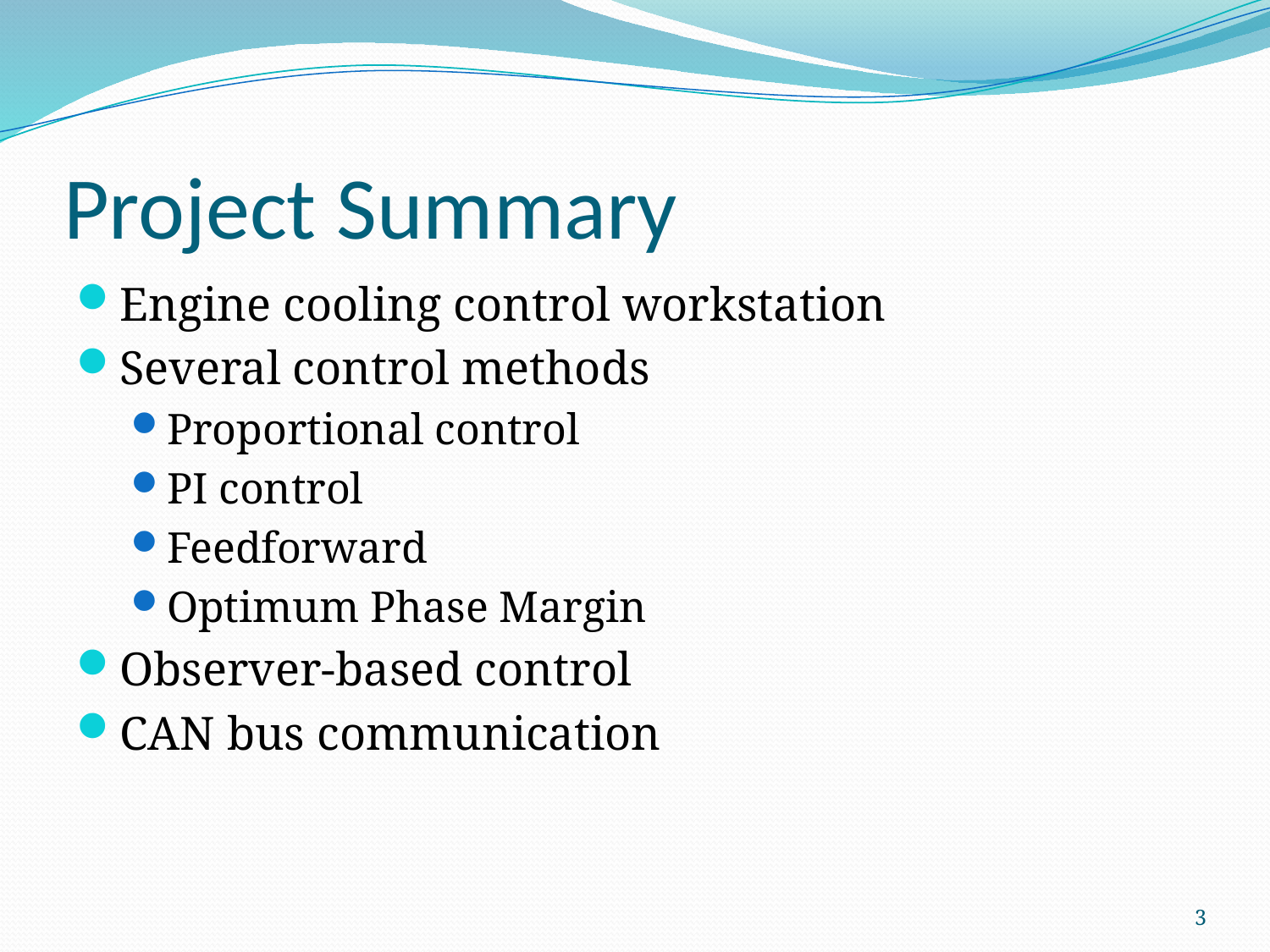

# Project Summary
Engine cooling control workstation
Several control methods
Proportional control
PI control
Feedforward
Optimum Phase Margin
Observer-based control
CAN bus communication
3